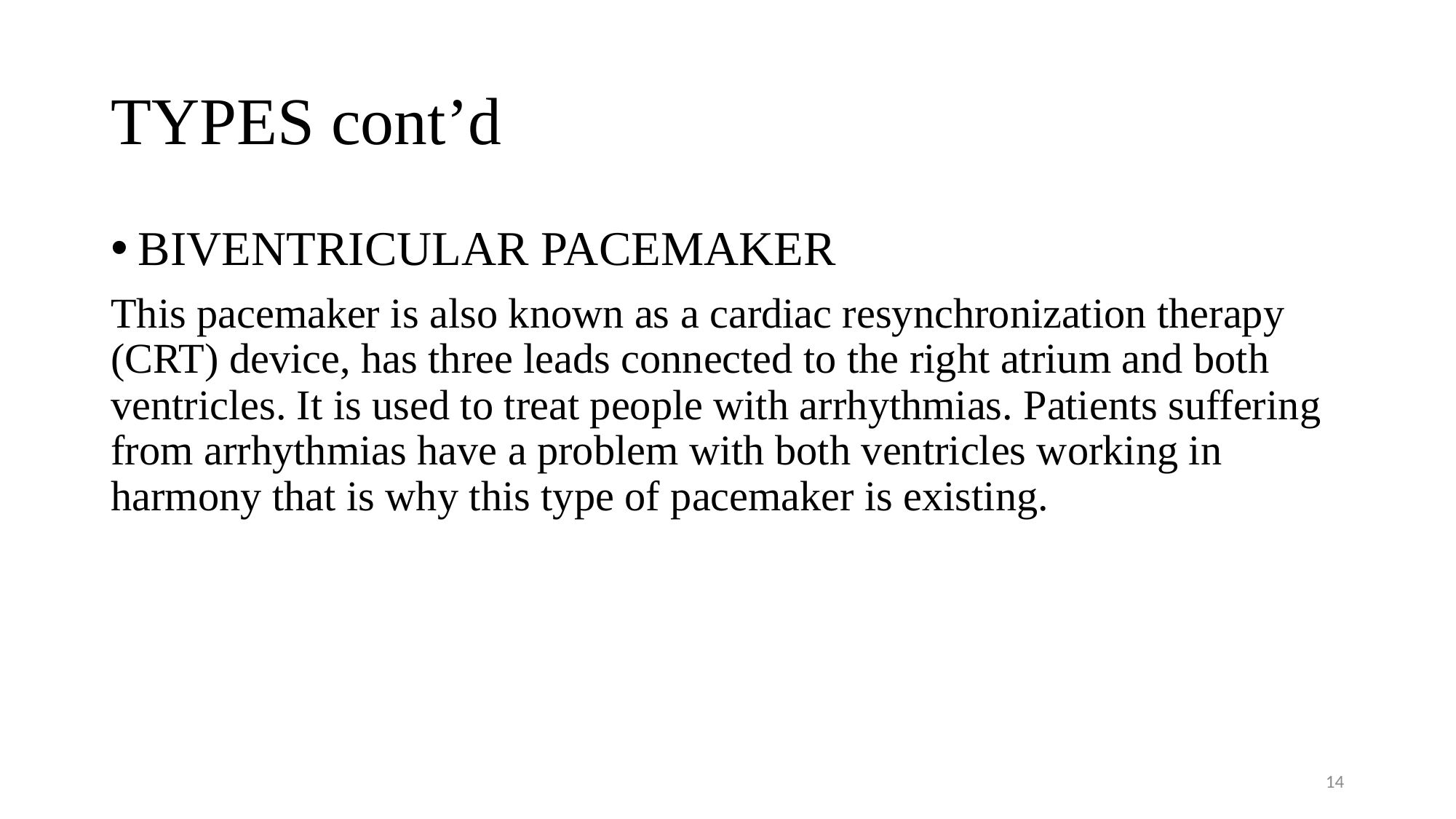

# TYPES cont’d
BIVENTRICULAR PACEMAKER
This pacemaker is also known as a cardiac resynchronization therapy (CRT) device, has three leads connected to the right atrium and both ventricles. It is used to treat people with arrhythmias. Patients suffering from arrhythmias have a problem with both ventricles working in harmony that is why this type of pacemaker is existing.
14